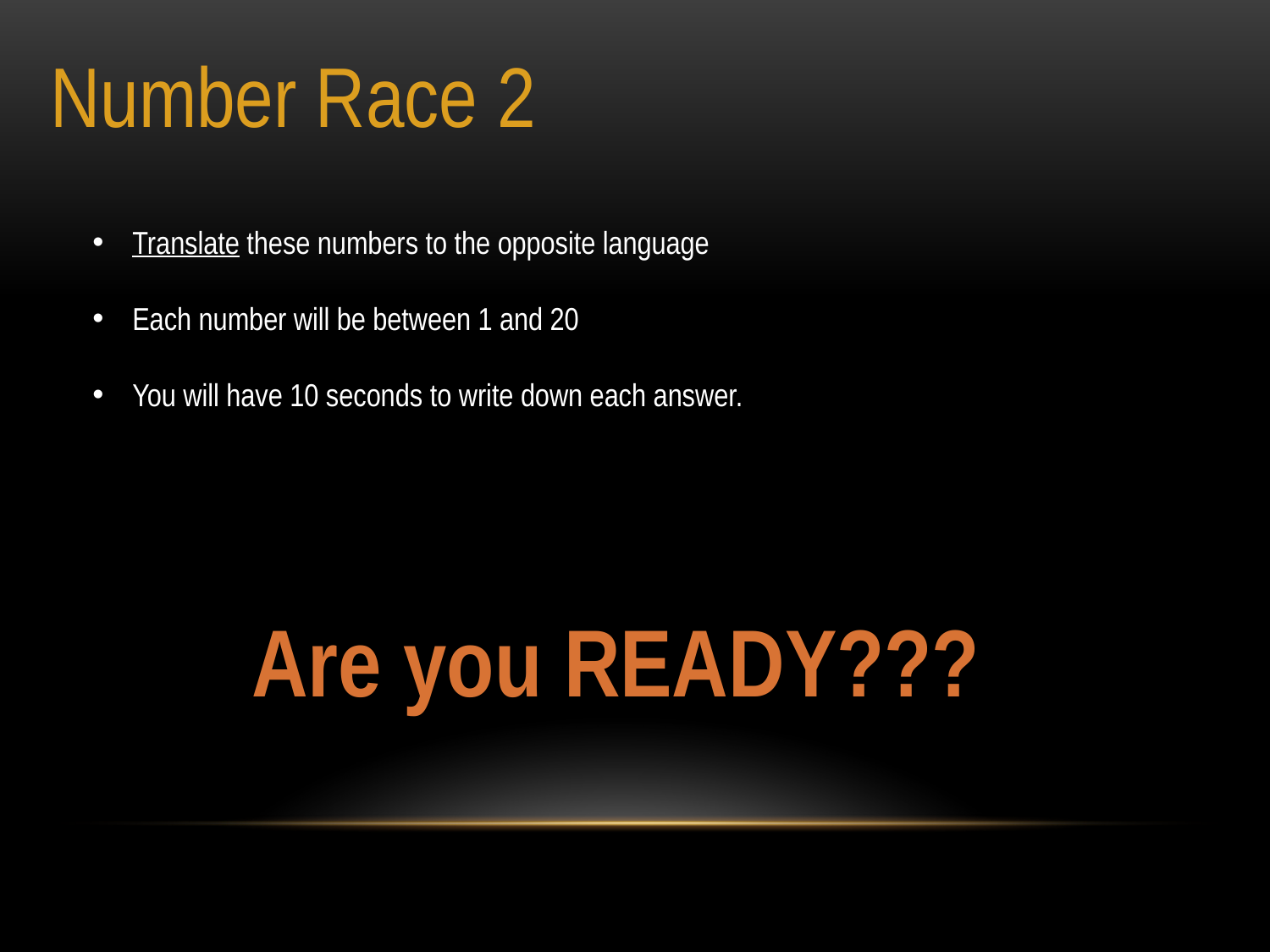

Number Race 2
Translate these numbers to the opposite language

Each number will be between 1 and 20

You will have 10 seconds to write down each answer.

Are you READY???